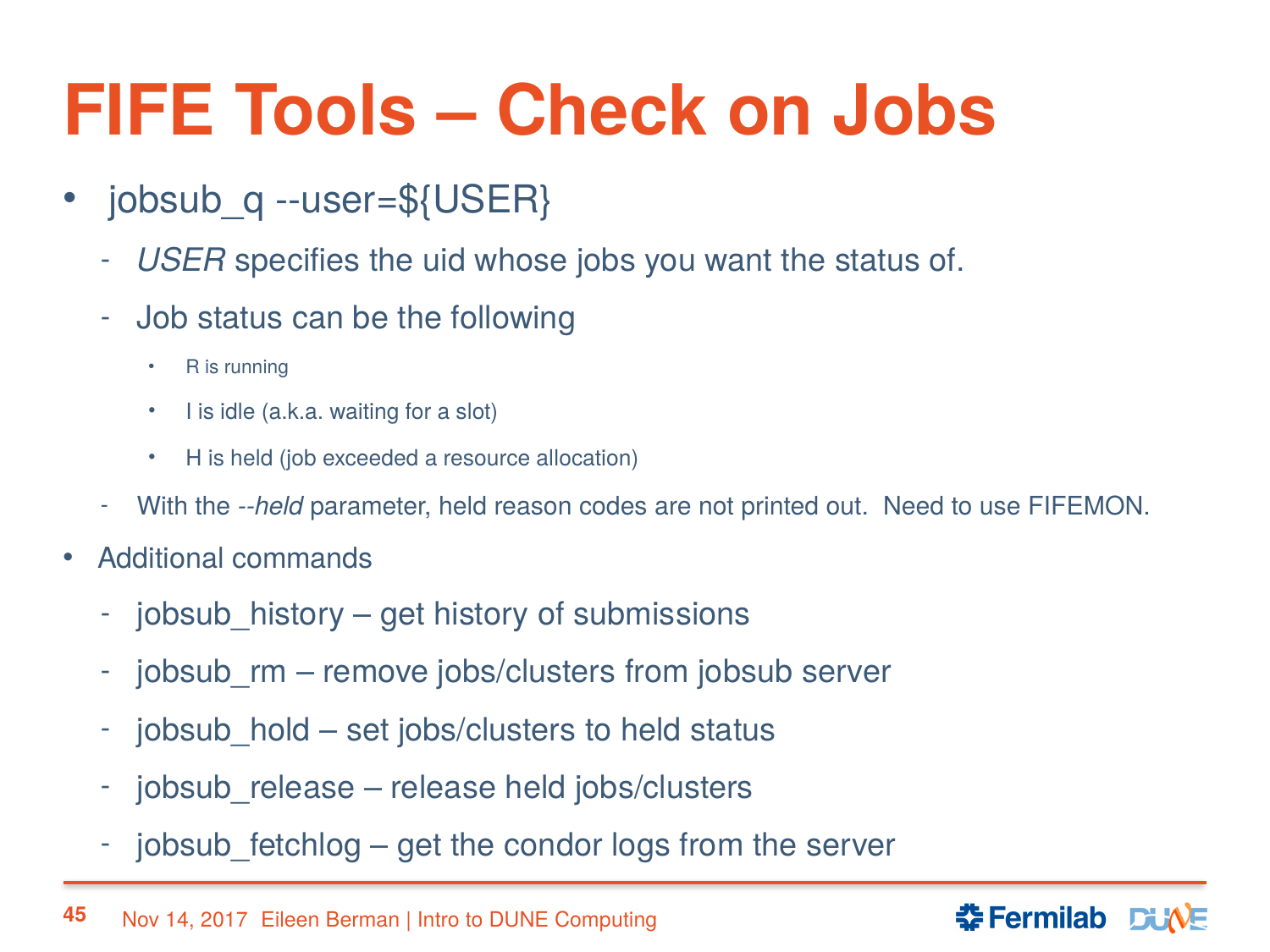

# FIFE Tools – Check on Jobs
 jobsub_q --user=${USER}
USER specifies the uid whose jobs you want the status of.
Job status can be the following
R is running
I is idle (a.k.a. waiting for a slot)
H is held (job exceeded a resource allocation)
With the --held parameter, held reason codes are not printed out.  Need to use FIFEMON.
Additional commands
jobsub_history – get history of submissions
jobsub_rm – remove jobs/clusters from jobsub server
jobsub_hold – set jobs/clusters to held status
jobsub_release – release held jobs/clusters
jobsub_fetchlog – get the condor logs from the server

45
Nov 14, 2017
Eileen Berman | Intro to DUNE Computing